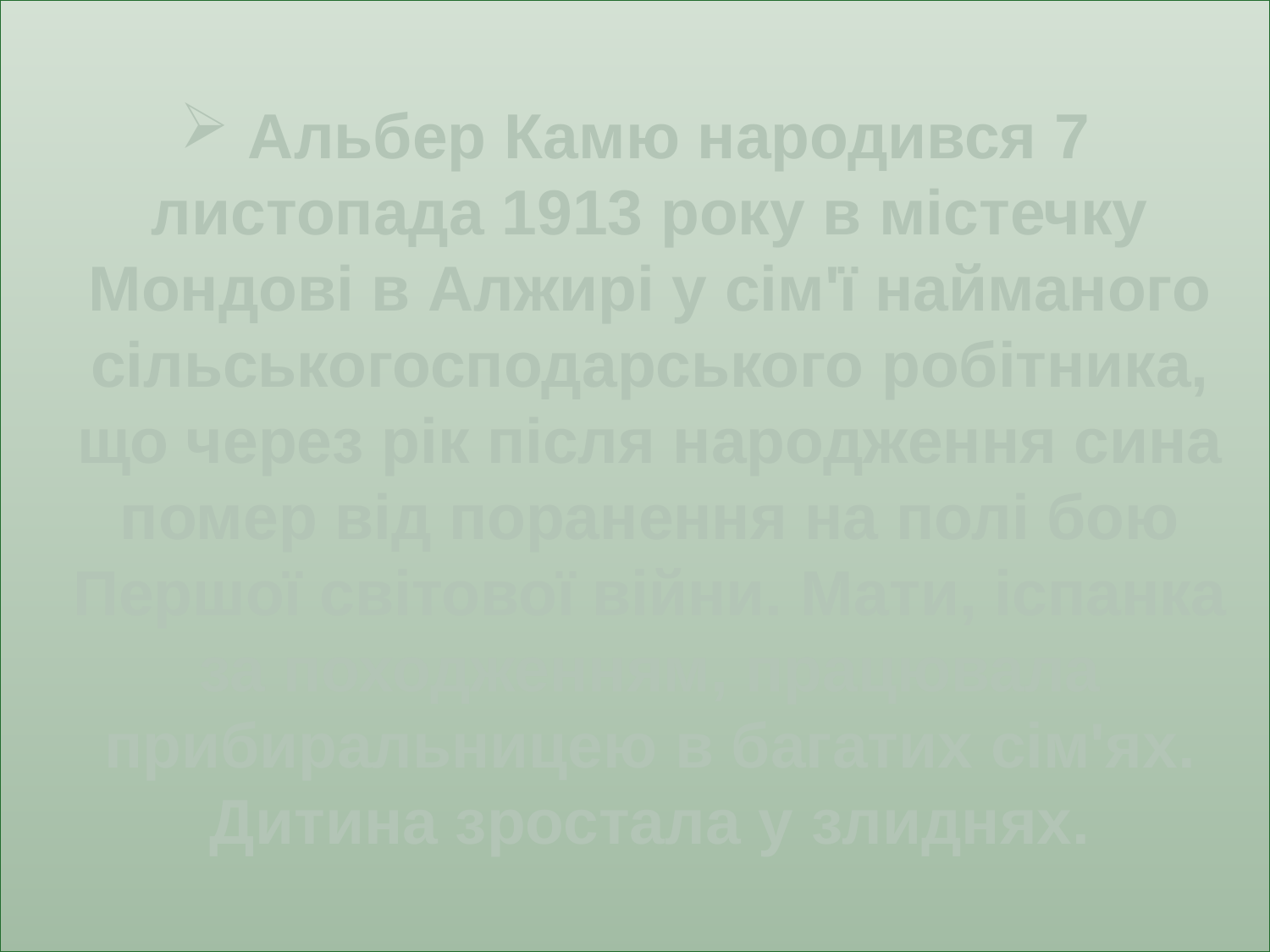

# Альбер Камю народився 7 листопада 1913 року в містечку Мондові в Алжирі у сім'ї найманого сільськогосподарського робітника, що через рік після народження сина помер від поранення на полі бою Першої світової війни. Мати, іспанка за походженням, працювала прибиральницею в багатих сім'ях. Дитина зростала у злиднях.